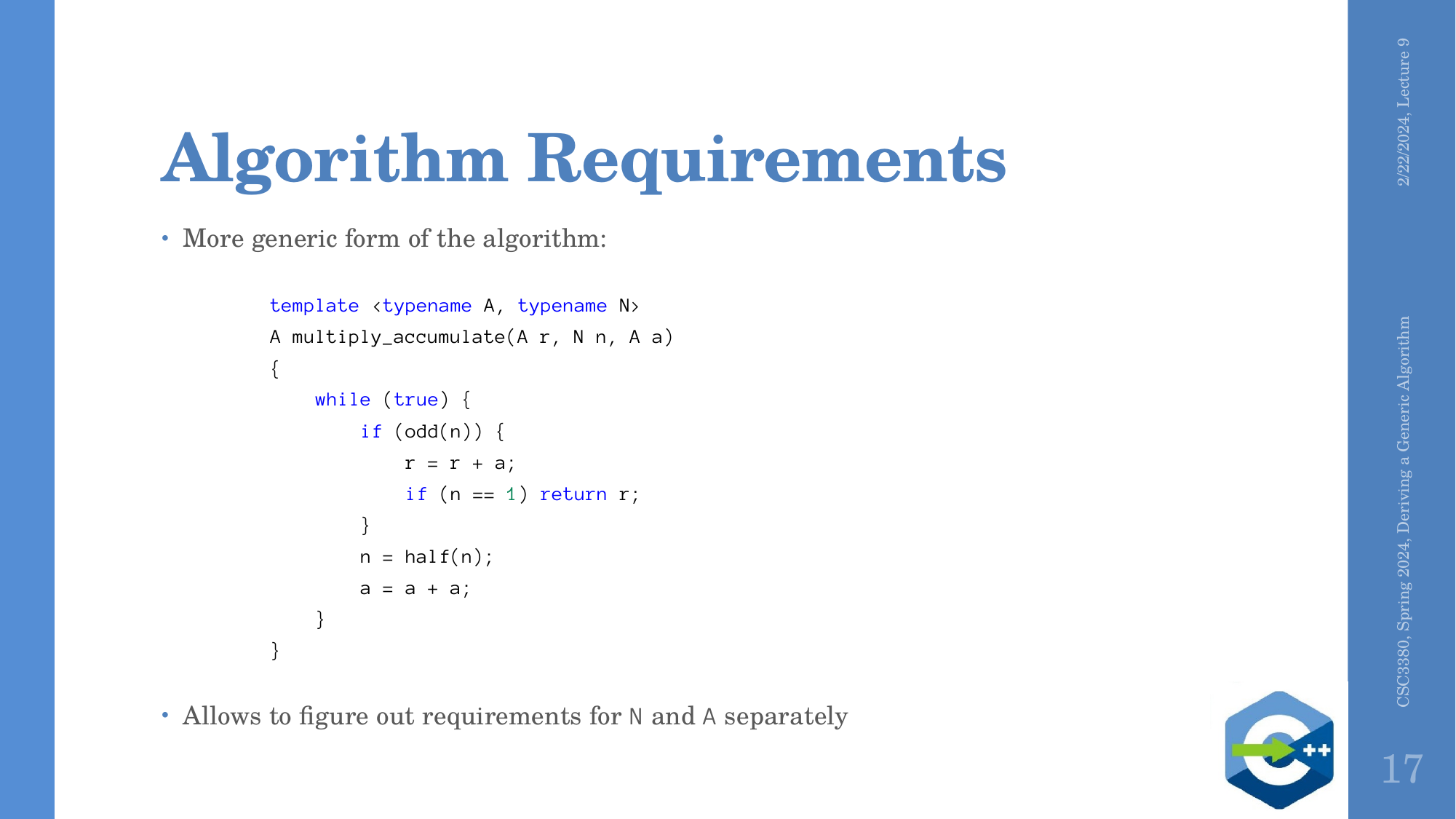

# Algorithm Requirements
2/22/2024, Lecture 9
More generic form of the algorithm:

template <typename A, typename N>
A multiply_accumulate(A r, N n, A a)
{
    while (true) {
        if (odd(n)) {
            r = r + a;
            if (n == 1) return r;
        }
        n = half(n);
        a = a + a;
    }
}

Allows to figure out requirements for N and A separately
CSC3380, Spring 2024, Deriving a Generic Algorithm
17